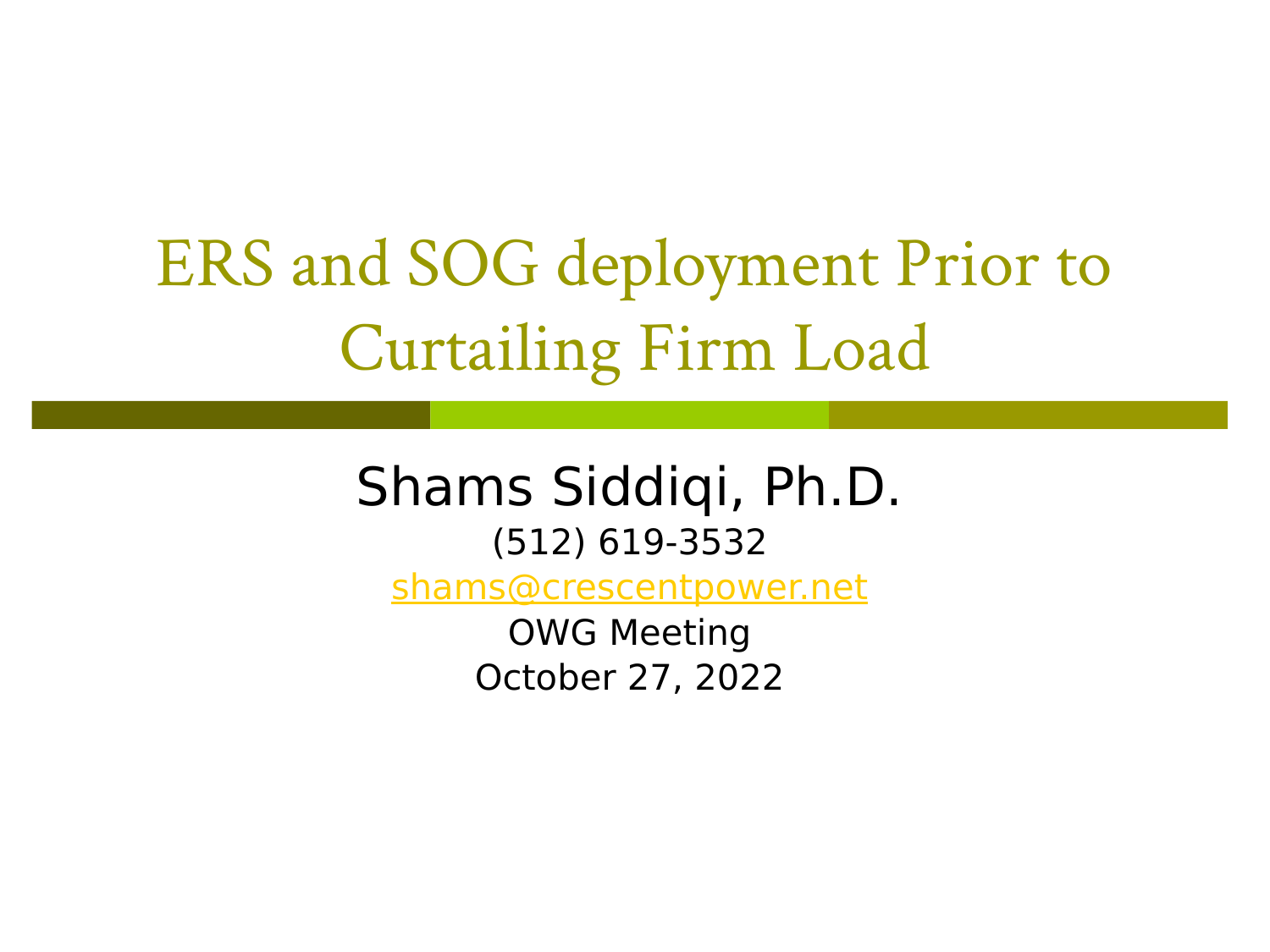

# ERS and SOG deployment Prior to Curtailing Firm Load
Shams Siddiqi, Ph.D.
(512) 619-3532
shams@crescentpower.net
OWG Meeting
October 27, 2022